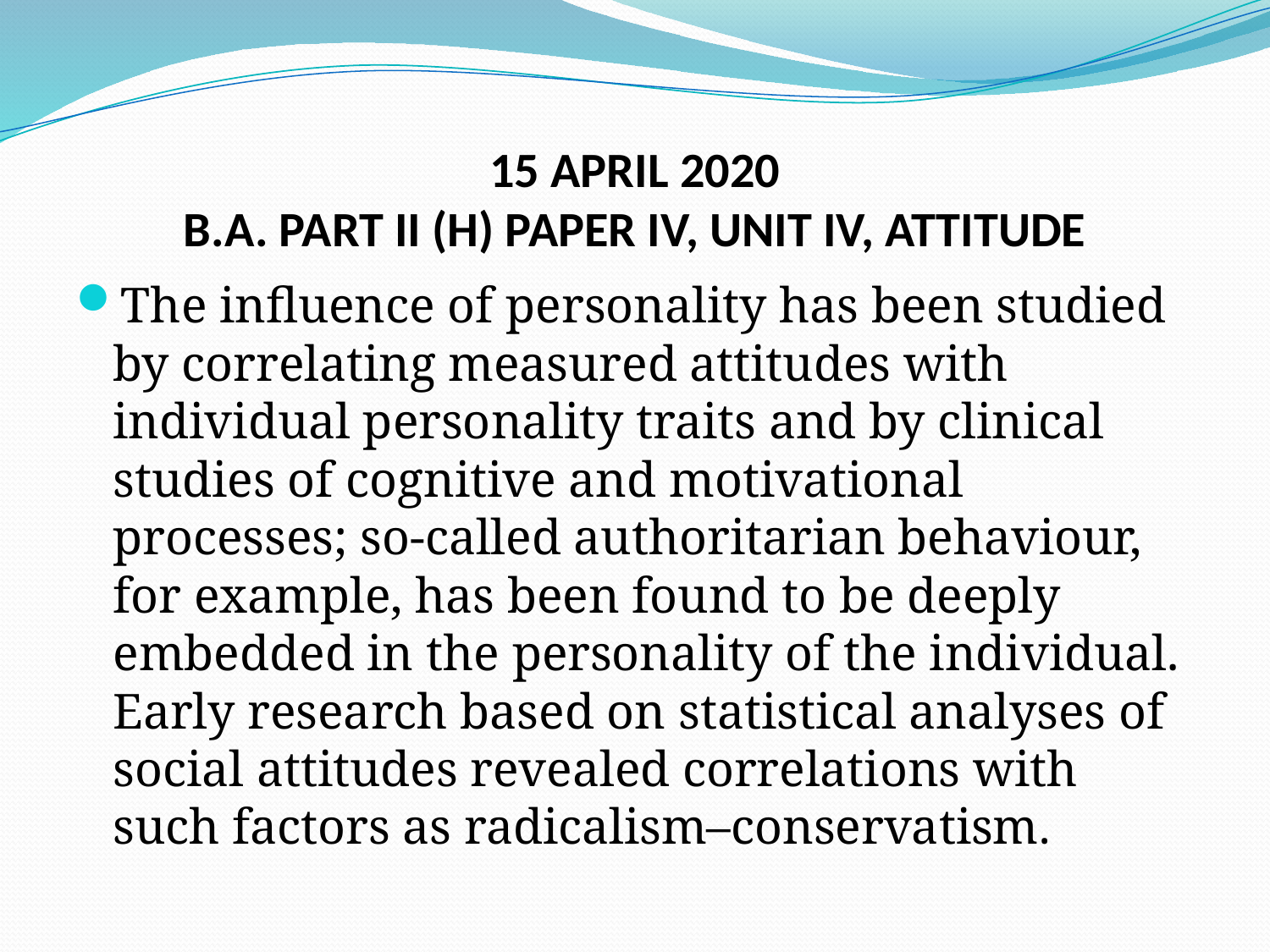

# 15 APRIL 2020 B.A. PART II (H) PAPER IV, UNIT IV, ATTITUDE
The influence of personality has been studied by correlating measured attitudes with individual personality traits and by clinical studies of cognitive and motivational processes; so-called authoritarian behaviour, for example, has been found to be deeply embedded in the personality of the individual. Early research based on statistical analyses of social attitudes revealed correlations with such factors as radicalism–conservatism.